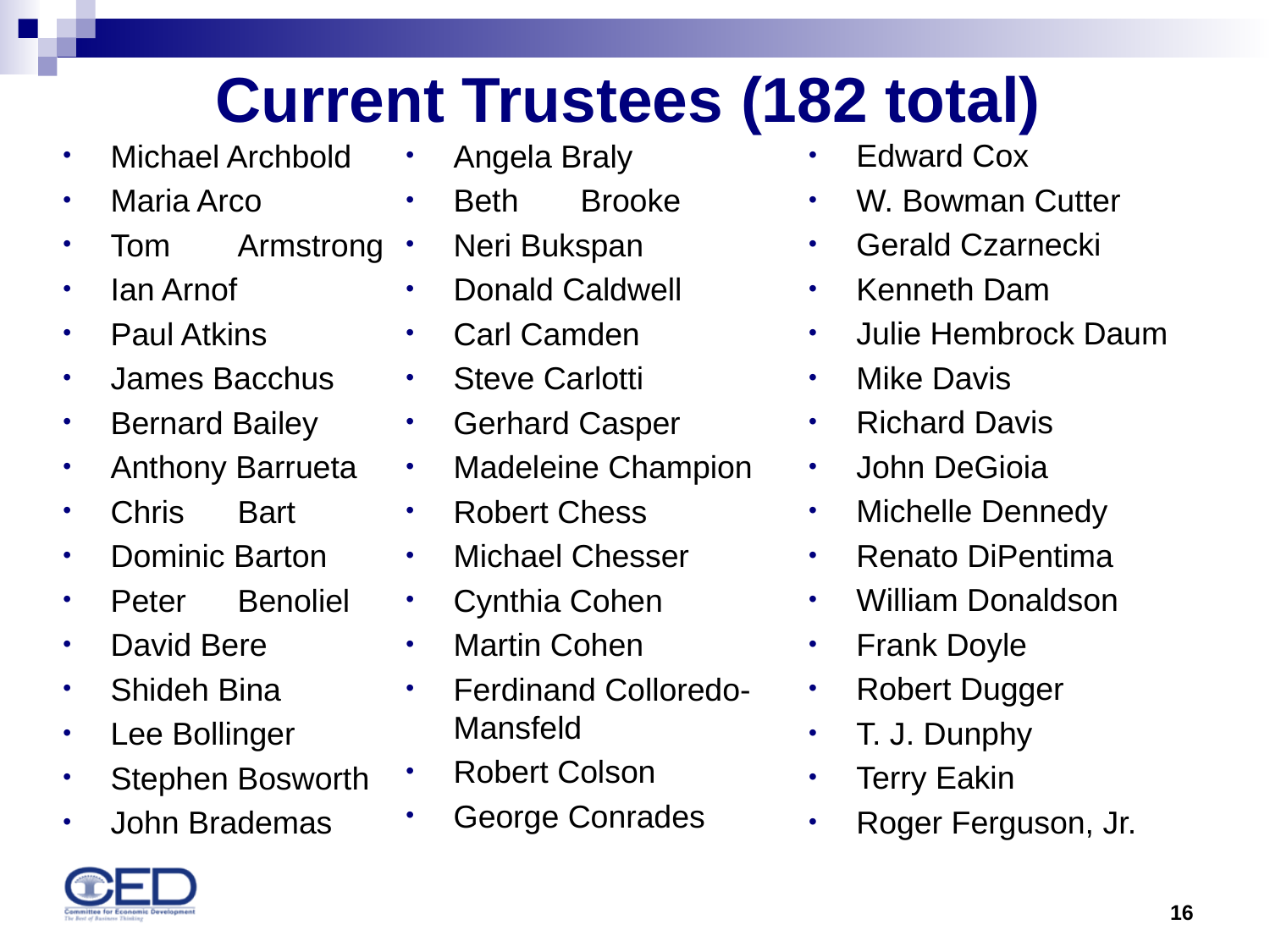

# Current Trustees (182 total)
Michael Archbold
Maria Arco
Tom	Armstrong
Ian Arnof
Paul Atkins
James Bacchus
Bernard Bailey
Anthony Barrueta
Chris	Bart
Dominic Barton
Peter	Benoliel
David Bere
Shideh Bina
Lee Bollinger
Stephen Bosworth
John Brademas

Angela Braly
Beth	Brooke
Neri Bukspan
Donald Caldwell
Carl Camden
Steve Carlotti
Gerhard Casper
Madeleine Champion
Robert Chess
Michael Chesser
Cynthia Cohen
Martin Cohen
Ferdinand Colloredo-Mansfeld
Robert Colson
George Conrades

Edward Cox
W. Bowman Cutter
Gerald Czarnecki
Kenneth Dam
Julie Hembrock Daum
Mike Davis
Richard Davis
John DeGioia
Michelle Dennedy
Renato DiPentima
William Donaldson
Frank Doyle
Robert Dugger
T. J. Dunphy
Terry Eakin
Roger Ferguson, Jr.

16